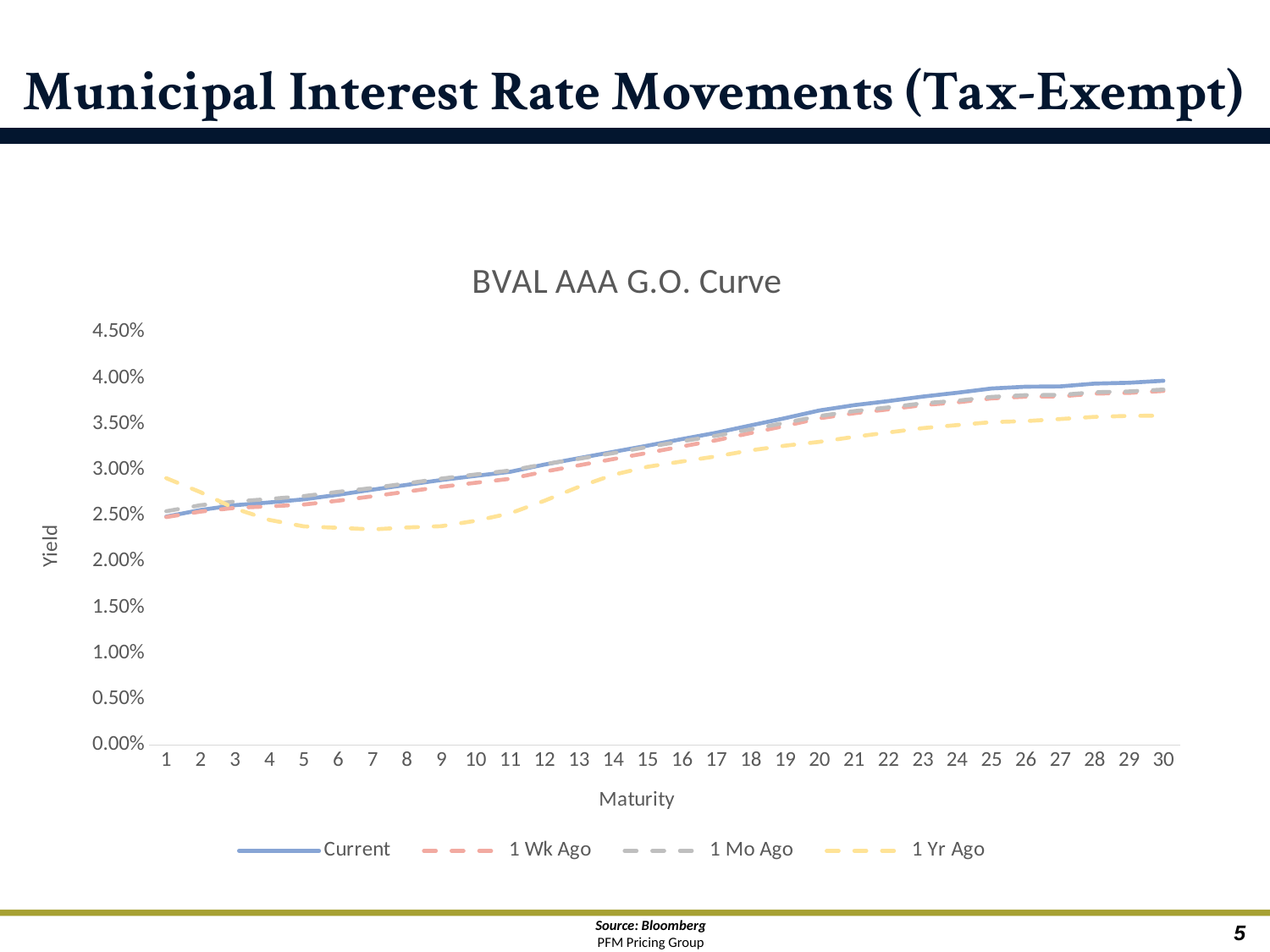

Municipal Interest Rate Movements (Tax-Exempt)

### Chart: BVAL AAA G.O. Curve

| Category | Current | 1 Wk Ago | 1 Mo Ago | 1 Yr Ago |
|---|---|---|---|---|
| 1 | 0.0249112 | 0.0248533 | 0.0254896 | 0.0290997 |
| 2 | 0.0256288 | 0.025456 | 0.026151 | 0.0275653 |
| 3 | 0.0261506 | 0.025863 | 0.0265467 | 0.0257853 |
| 4 | 0.0264488 | 0.0260201 | 0.0268279 | 0.0245424 |
| 5 | 0.0267896 | 0.0262197 | 0.0271417 | 0.0238423 |
| 6 | 0.0272911 | 0.0266427 | 0.0276074 | 0.0236832 |
| 7 | 0.027846 | 0.0271191 | 0.0280265 | 0.0235074 |
| 8 | 0.0283707 | 0.0276344 | 0.0285347 | 0.023721 |
| 9 | 0.0288958 | 0.0281501 | 0.0290532 | 0.0238599 |
| 10 | 0.0293527 | 0.0285975 | 0.0295036 | 0.0244507 |
| 11 | 0.029791 | 0.0290285 | 0.029936 | 0.0252616 |
| 12 | 0.0305844 | 0.0298146 | 0.0306234 | 0.0266376 |
| 13 | 0.0312781 | 0.030501 | 0.0312112 | 0.0281559 |
| 14 | 0.031965 | 0.0311806 | 0.0318322 | 0.0294634 |
| 15 | 0.0326488 | 0.0318572 | 0.0325001 | 0.0303399 |
| 16 | 0.0333642 | 0.0325591 | 0.0331239 | 0.0309185 |
| 17 | 0.0340563 | 0.0332376 | 0.0337243 | 0.0314738 |
| 18 | 0.0348555 | 0.0340233 | 0.034432 | 0.0321363 |
| 19 | 0.0356457 | 0.0347999 | 0.0351305 | 0.0326396 |
| 20 | 0.036487 | 0.0356277 | 0.0358802 | 0.0330641 |
| 21 | 0.0370552 | 0.0361723 | 0.0364071 | 0.033603 |
| 22 | 0.0375033 | 0.0365968 | 0.036814 | 0.0340819 |
| 23 | 0.037994 | 0.0370638 | 0.0372635 | 0.0345533 |
| 24 | 0.0384153 | 0.0373615 | 0.0375435 | 0.0348853 |
| 25 | 0.0388762 | 0.0377987 | 0.0379631 | 0.0352069 |
| 26 | 0.0390756 | 0.037991 | 0.0381526 | 0.0353226 |
| 27 | 0.0391056 | 0.0380138 | 0.0381727 | 0.0355488 |
| 28 | 0.0394134 | 0.0383145 | 0.0384707 | 0.0357829 |
| 29 | 0.0395059 | 0.0383999 | 0.0385534 | 0.0358917 |
| 30 | 0.0397232 | 0.03861 | 0.0387607 | 0.0359152 |
Spot Rates
Source: Bloomberg
PFM Pricing Group
5